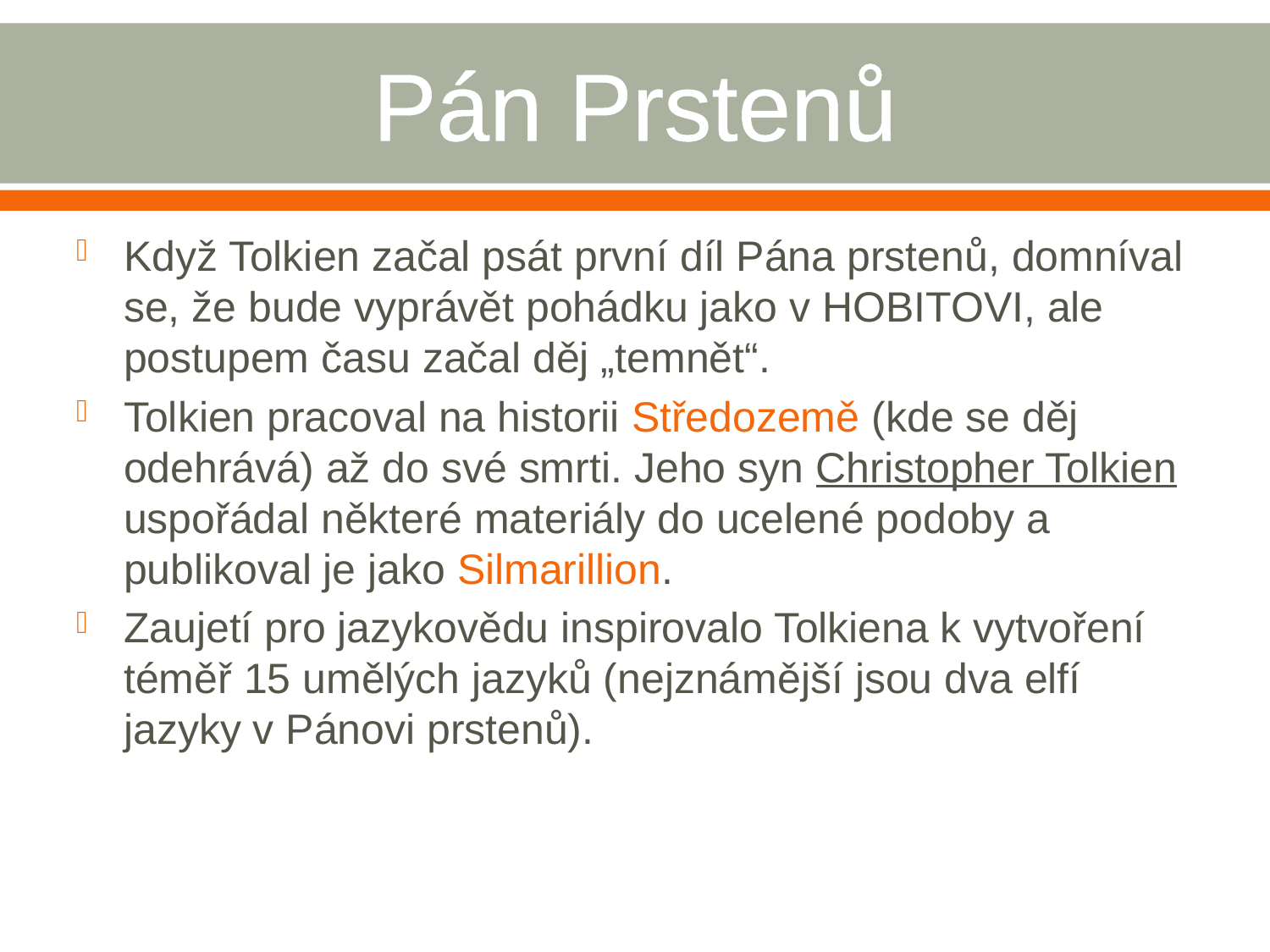

# Pán Prstenů
Když Tolkien začal psát první díl Pána prstenů, domníval se, že bude vyprávět pohádku jako v HOBITOVI, ale postupem času začal děj „temnět“.
Tolkien pracoval na historii Středozemě (kde se děj odehrává) až do své smrti. Jeho syn Christopher Tolkien uspořádal některé materiály do ucelené podoby a publikoval je jako Silmarillion.
Zaujetí pro jazykovědu inspirovalo Tolkiena k vytvoření téměř 15 umělých jazyků (nejznámější jsou dva elfí jazyky v Pánovi prstenů).